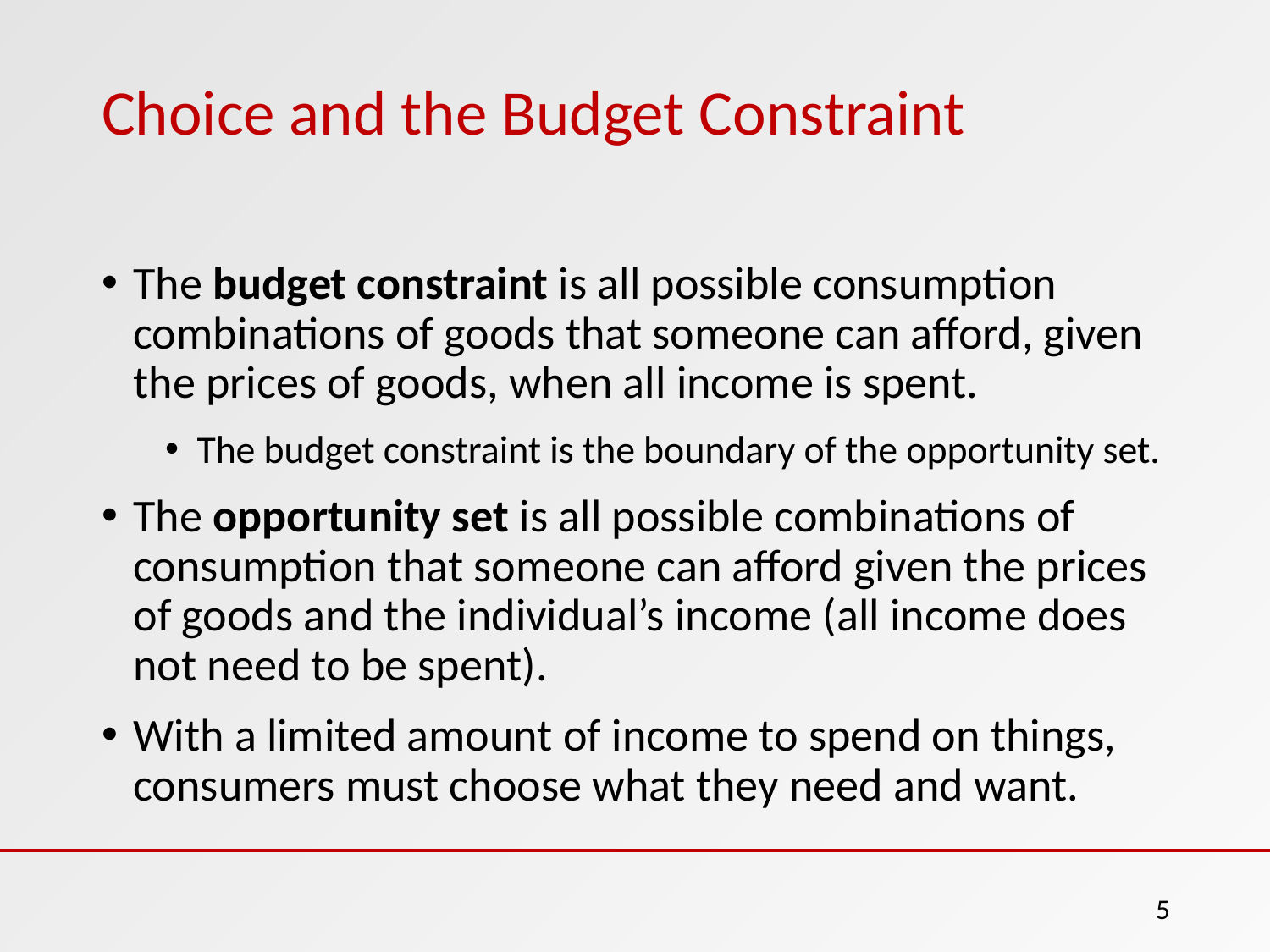

# Choice and the Budget Constraint
The budget constraint is all possible consumption combinations of goods that someone can afford, given the prices of goods, when all income is spent.
The budget constraint is the boundary of the opportunity set.
The opportunity set is all possible combinations of consumption that someone can afford given the prices of goods and the individual’s income (all income does not need to be spent).
With a limited amount of income to spend on things, consumers must choose what they need and want.

5